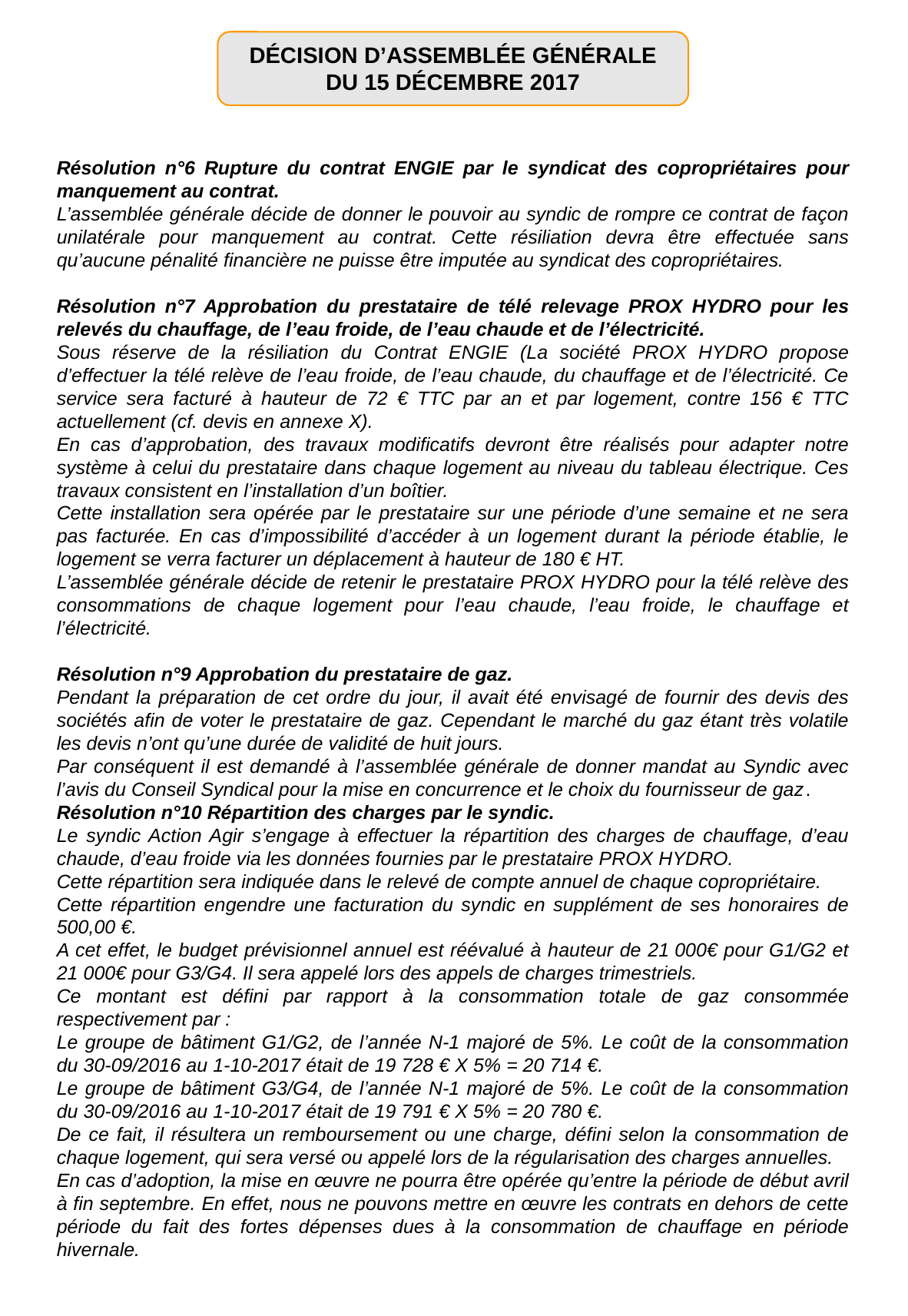

DÉCISION D’ASSEMBLÉE GÉNÉRALE DU 15 DÉCEMBRE 2017
Résolution n°6 Rupture du contrat ENGIE par le syndicat des copropriétaires pour manquement au contrat.
L’assemblée générale décide de donner le pouvoir au syndic de rompre ce contrat de façon unilatérale pour manquement au contrat. Cette résiliation devra être effectuée sans qu’aucune pénalité financière ne puisse être imputée au syndicat des copropriétaires.

Résolution n°7 Approbation du prestataire de télé relevage PROX HYDRO pour les relevés du chauffage, de l’eau froide, de l’eau chaude et de l’électricité.
Sous réserve de la résiliation du Contrat ENGIE (La société PROX HYDRO propose d’effectuer la télé relève de l’eau froide, de l’eau chaude, du chauffage et de l’électricité. Ce service sera facturé à hauteur de 72 € TTC par an et par logement, contre 156 € TTC actuellement (cf. devis en annexe X).
En cas d’approbation, des travaux modificatifs devront être réalisés pour adapter notre système à celui du prestataire dans chaque logement au niveau du tableau électrique. Ces travaux consistent en l’installation d’un boîtier.
Cette installation sera opérée par le prestataire sur une période d’une semaine et ne sera pas facturée. En cas d’impossibilité d’accéder à un logement durant la période établie, le logement se verra facturer un déplacement à hauteur de 180 € HT.
L’assemblée générale décide de retenir le prestataire PROX HYDRO pour la télé relève des consommations de chaque logement pour l’eau chaude, l’eau froide, le chauffage et l’électricité.

Résolution n°9 Approbation du prestataire de gaz.
Pendant la préparation de cet ordre du jour, il avait été envisagé de fournir des devis des sociétés afin de voter le prestataire de gaz. Cependant le marché du gaz étant très volatile les devis n’ont qu’une durée de validité de huit jours.
Par conséquent il est demandé à l’assemblée générale de donner mandat au Syndic avec l’avis du Conseil Syndical pour la mise en concurrence et le choix du fournisseur de gaz.
Résolution n°10 Répartition des charges par le syndic.
Le syndic Action Agir s’engage à effectuer la répartition des charges de chauffage, d’eau chaude, d’eau froide via les données fournies par le prestataire PROX HYDRO.
Cette répartition sera indiquée dans le relevé de compte annuel de chaque copropriétaire.
Cette répartition engendre une facturation du syndic en supplément de ses honoraires de 500,00 €.
A cet effet, le budget prévisionnel annuel est réévalué à hauteur de 21 000€ pour G1/G2 et 21 000€ pour G3/G4. Il sera appelé lors des appels de charges trimestriels.
Ce montant est défini par rapport à la consommation totale de gaz consommée respectivement par :
Le groupe de bâtiment G1/G2, de l’année N-1 majoré de 5%. Le coût de la consommation du 30-09/2016 au 1-10-2017 était de 19 728 € X 5% = 20 714 €.
Le groupe de bâtiment G3/G4, de l’année N-1 majoré de 5%. Le coût de la consommation du 30-09/2016 au 1-10-2017 était de 19 791 € X 5% = 20 780 €.
De ce fait, il résultera un remboursement ou une charge, défini selon la consommation de chaque logement, qui sera versé ou appelé lors de la régularisation des charges annuelles.
En cas d’adoption, la mise en œuvre ne pourra être opérée qu’entre la période de début avril à fin septembre. En effet, nous ne pouvons mettre en œuvre les contrats en dehors de cette période du fait des fortes dépenses dues à la consommation de chauffage en période hivernale.